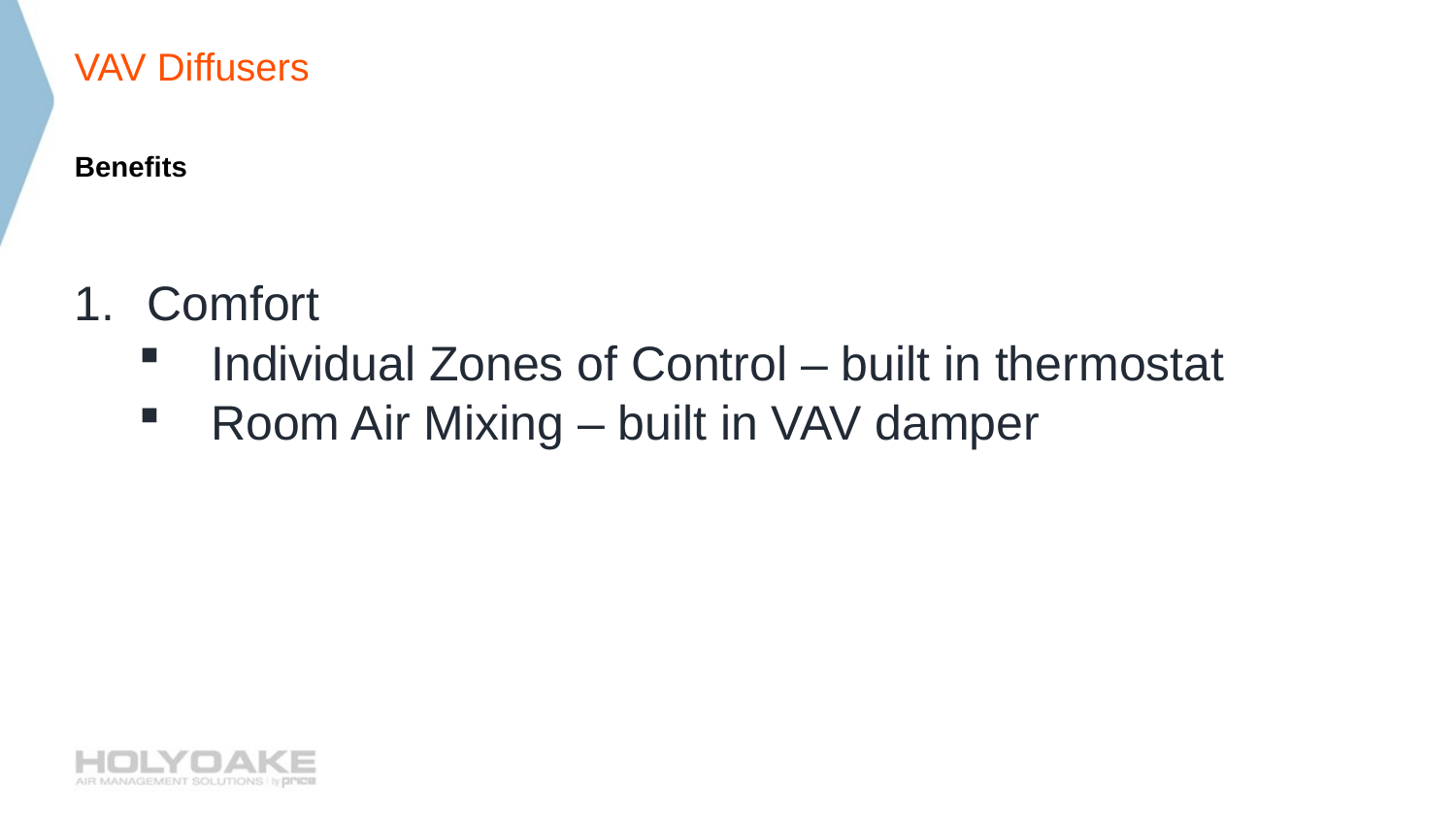

# VAV Diffusers
Benefits
Comfort
Individual Zones of Control – built in thermostat
Room Air Mixing – built in VAV damper